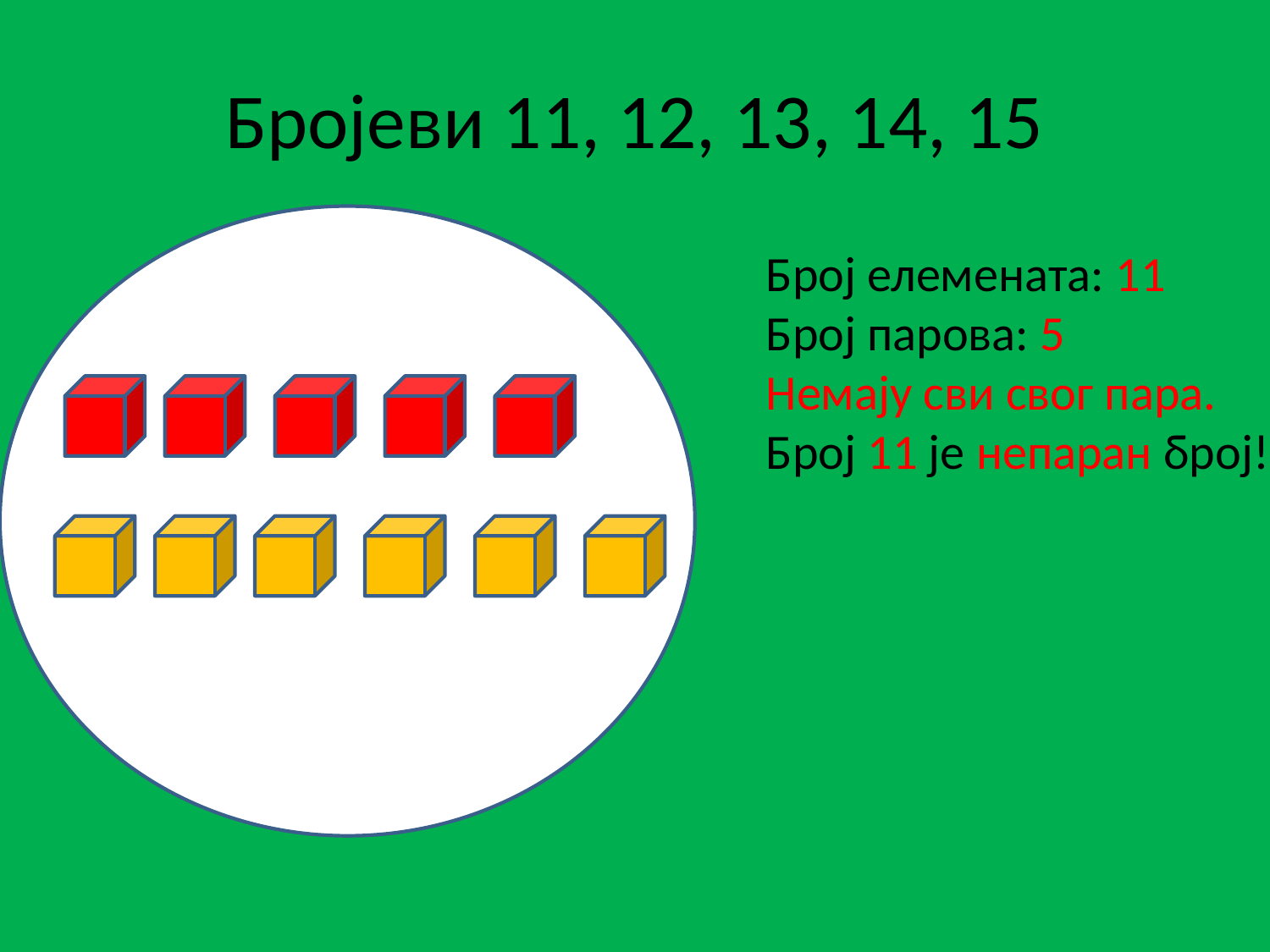

# Бројеви 11, 12, 13, 14, 15

Број елемената: 11
Број парова: 5
Немају сви свог пара.
Број 11 је непаран број!